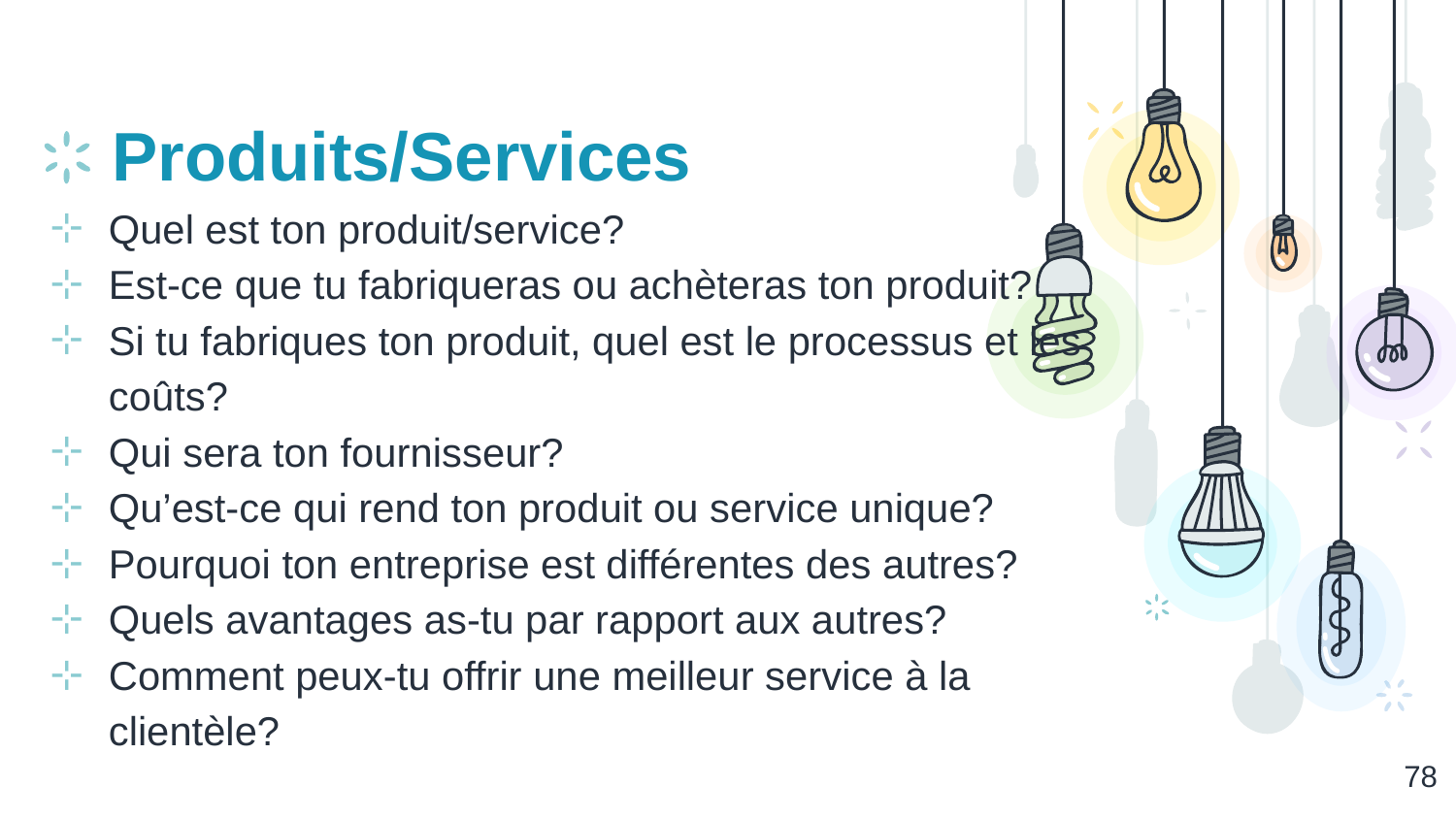

# Produits/Services
Quel est ton produit/service?
Est-ce que tu fabriqueras ou achèteras ton produit?
Si tu fabriques ton produit, quel est le processus et les coûts?
Qui sera ton fournisseur?
Qu’est-ce qui rend ton produit ou service unique?
Pourquoi ton entreprise est différentes des autres?
Quels avantages as-tu par rapport aux autres?
Comment peux-tu offrir une meilleur service à la clientèle?
78